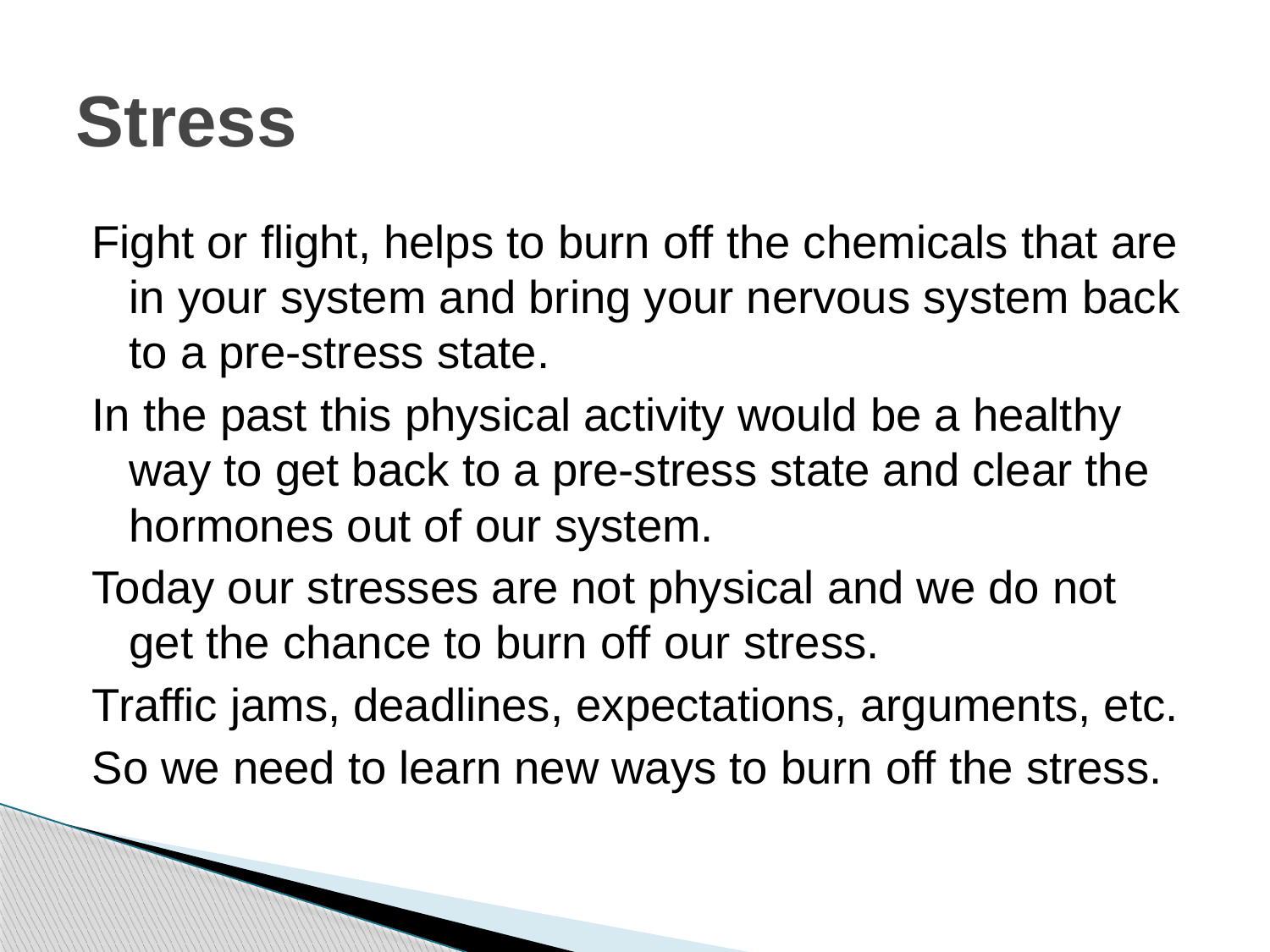

# Stress
Fight or flight, helps to burn off the chemicals that are in your system and bring your nervous system back to a pre-stress state.
In the past this physical activity would be a healthy way to get back to a pre-stress state and clear the hormones out of our system.
Today our stresses are not physical and we do not get the chance to burn off our stress.
Traffic jams, deadlines, expectations, arguments, etc.
So we need to learn new ways to burn off the stress.